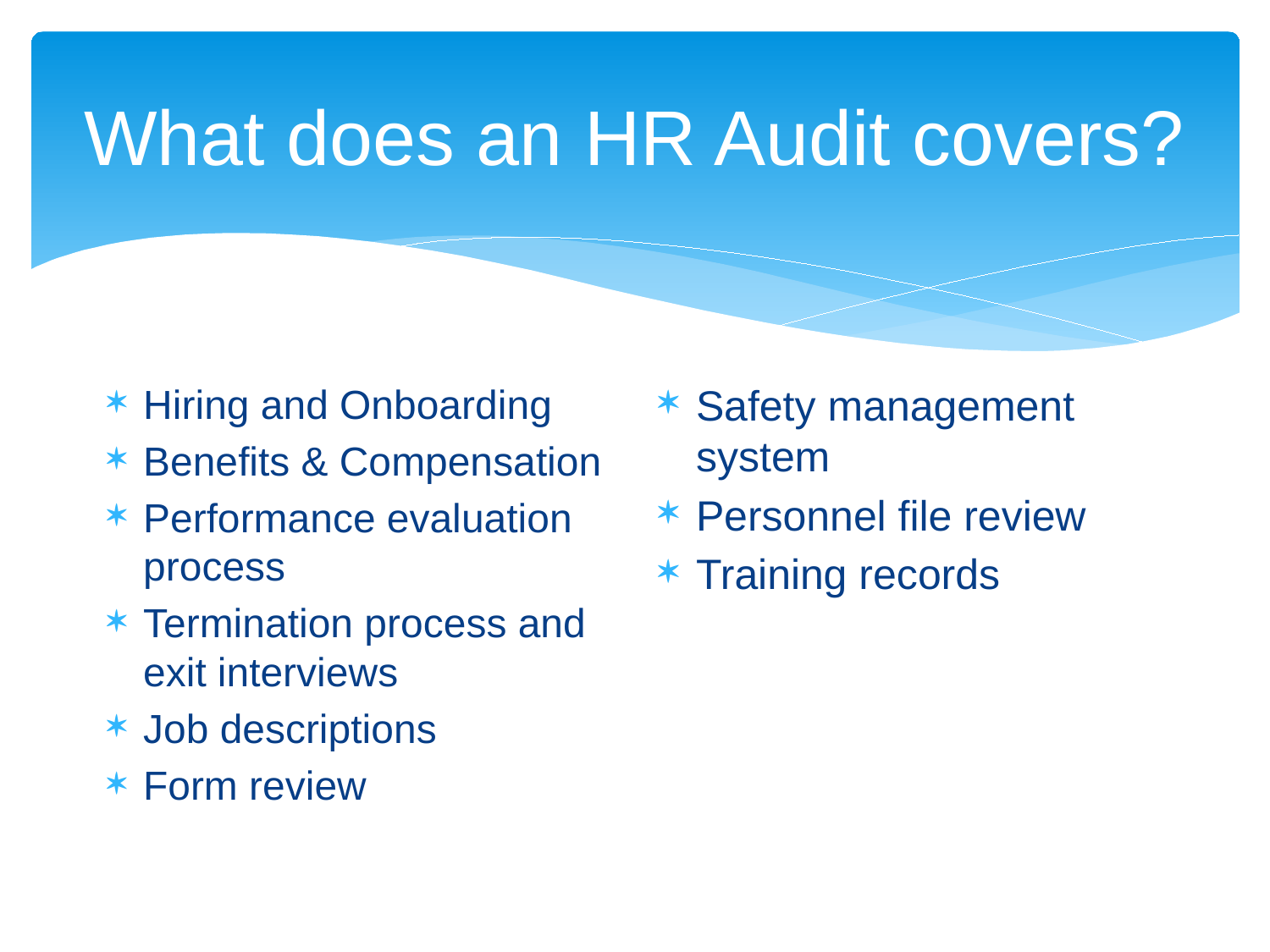

# What does an HR Audit covers?
Hiring and Onboarding
Benefits & Compensation
Performance evaluation process
Termination process and exit interviews
Job descriptions
Form review
Safety management system
Personnel file review
Training records